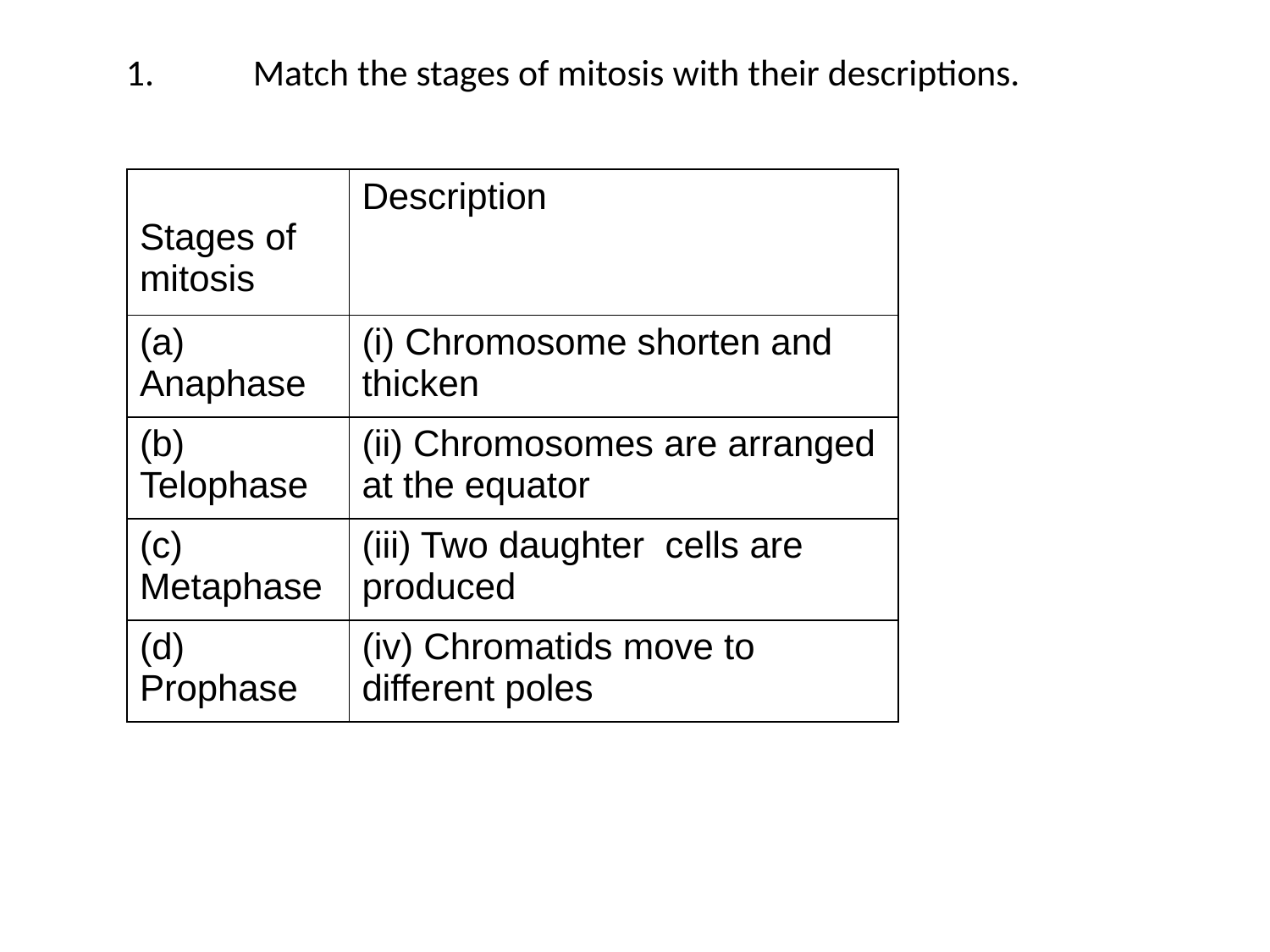

1.	Match the stages of mitosis with their descriptions.

| Stages of mitosis | Description |
| --- | --- |
| (a) Anaphase | (i) Chromosome shorten and thicken |
| (b) Telophase | (ii) Chromosomes are arranged at the equator |
| (c) Metaphase | (iii) Two daughter cells are produced |
| (d) Prophase | (iv) Chromatids move to different poles |